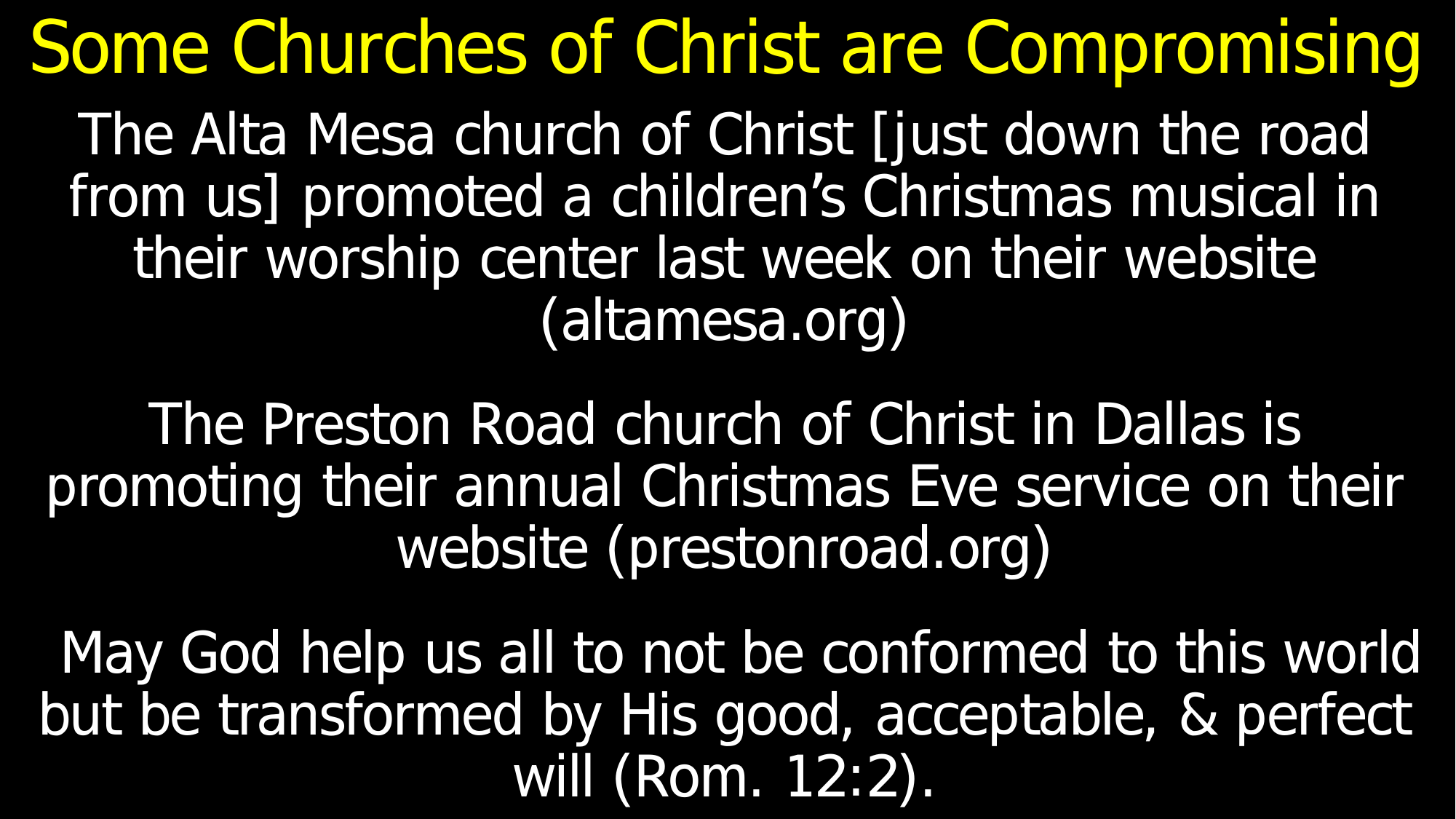

# Some Churches of Christ are Compromising
The Alta Mesa church of Christ [just down the road from us] promoted a children’s Christmas musical in their worship center last week on their website (altamesa.org)

The Preston Road church of Christ in Dallas is promoting their annual Christmas Eve service on their website (prestonroad.org)

  May God help us all to not be conformed to this world but be transformed by His good, acceptable, & perfect will (Rom. 12:2).